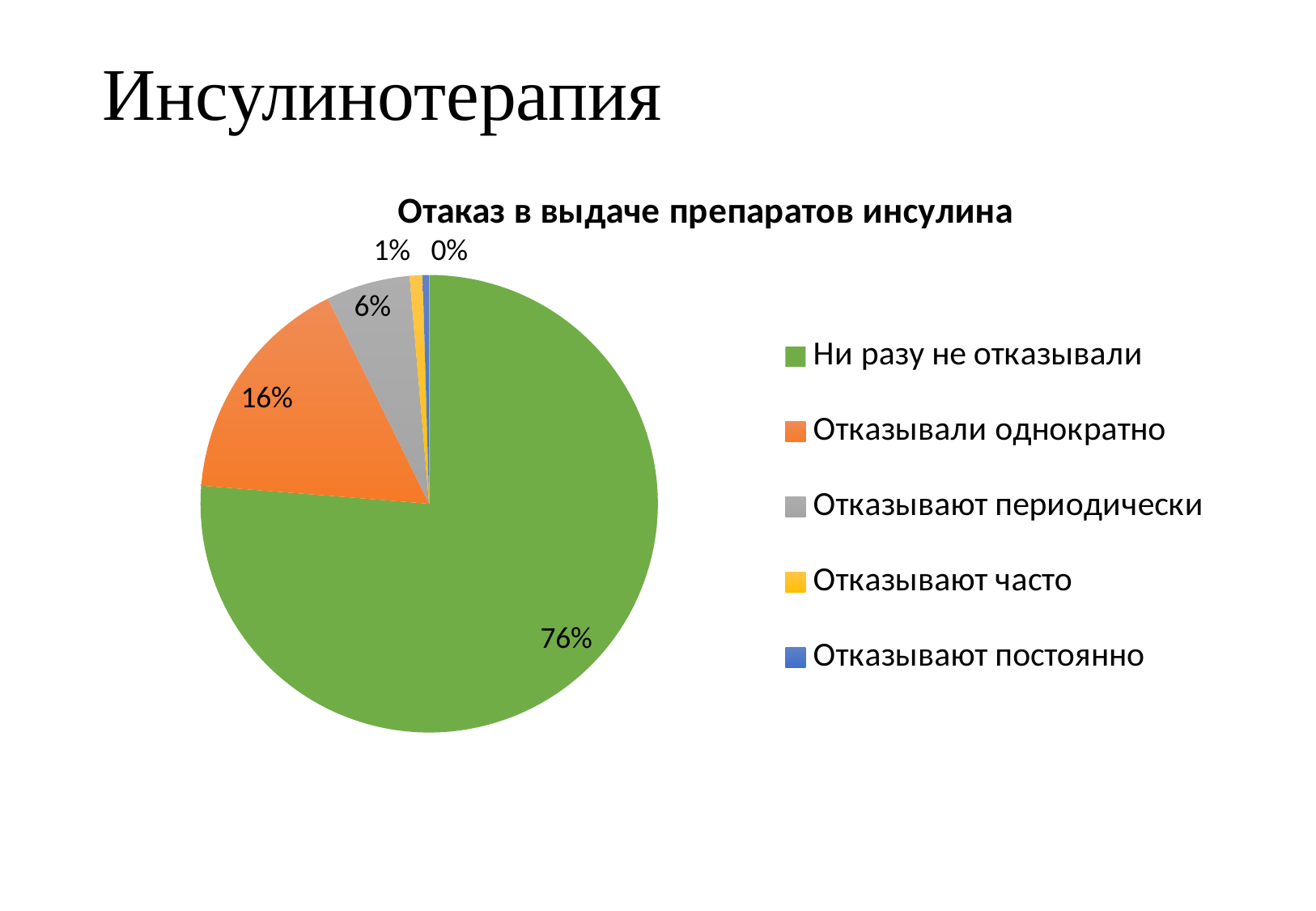

# Инсулинотерапия

### Chart:

| Category |  Отаказ в выдаче препаратов инсулина |
|---|---|
| Ни разу не отказывали | 167.0 |
| Отказывали однократно | 36.0 |
| Отказывают периодически | 13.0 |
| Отказывают часто | 2.0 |
| Отказывают постоянно | 1.0 |